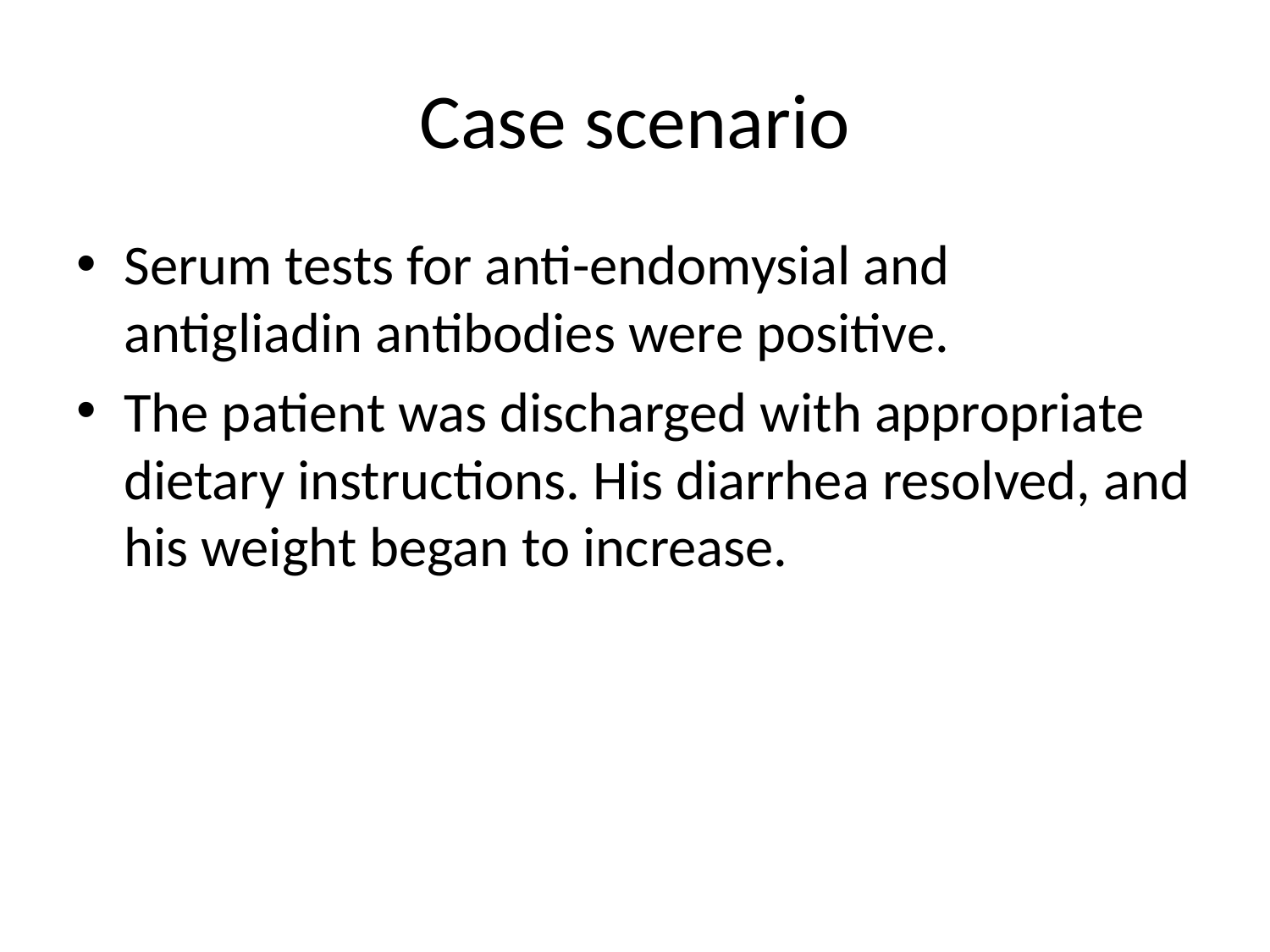

# Case scenario
Serum tests for anti-endomysial and antigliadin antibodies were positive.
The patient was discharged with appropriate dietary instructions. His diarrhea resolved, and his weight began to increase.